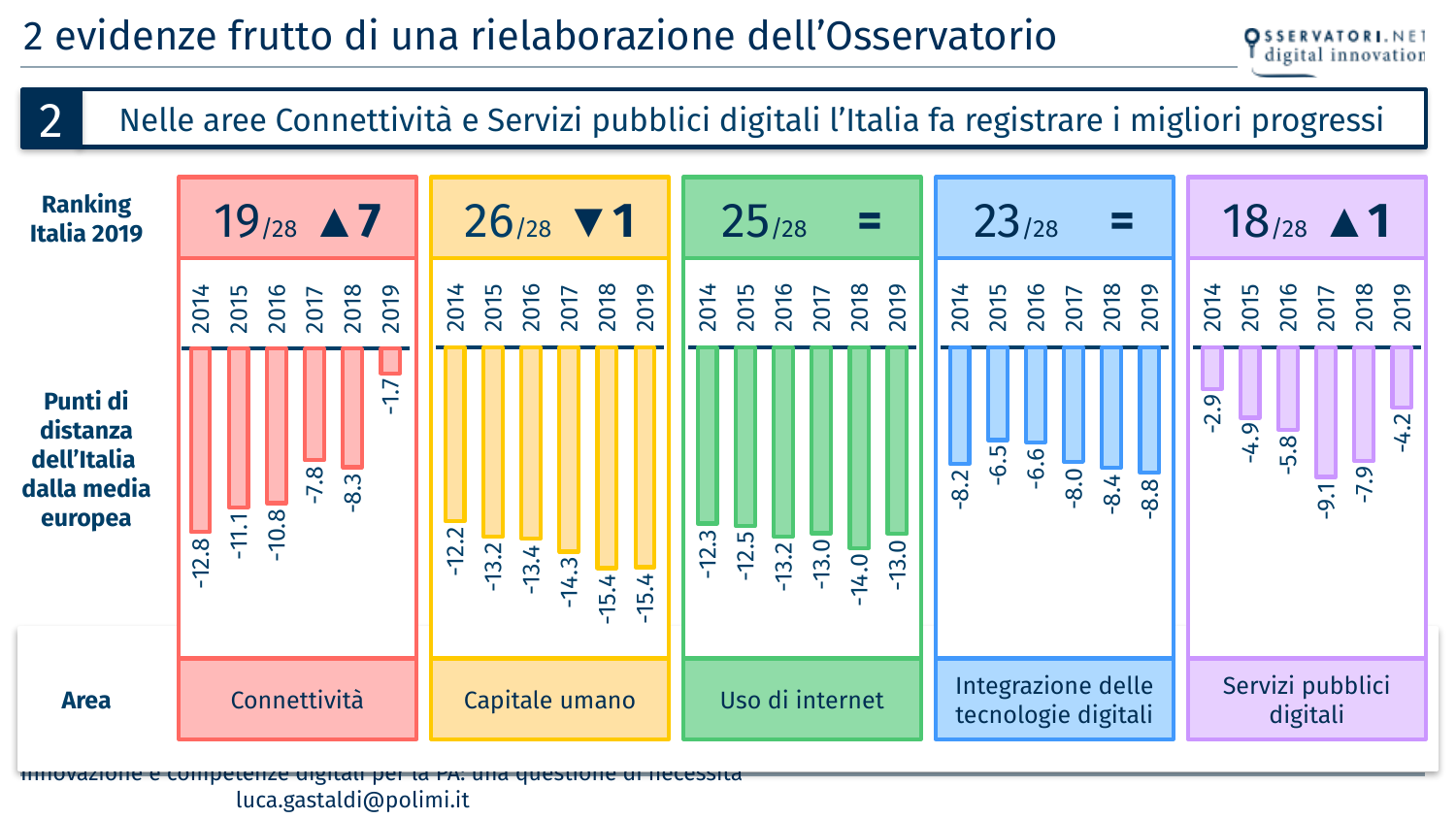

# 2 evidenze frutto di una rielaborazione dell’Osservatorio
2
Nelle aree Connettività e Servizi pubblici digitali l’Italia fa registrare i migliori progressi
Ranking
Italia 2019
19/28 ▲7
26/28 ▼1
25/28    =
23/28    =
18/28 ▲1

Punti di
distanza
dell’Italia
dalla media
europea

### Chart

| Category | Distanza |
|---|---|
| 2014 | -12.161 |
| 2015 | -13.24684 |
| 2016 | -13.36704 |
| 2017 | -14.28136 |
| 2018 | -15.433 |
| 2019 | -15.3697 |

### Chart

| Category | Distanza |
|---|---|
| 2014 | -12.3248 |
| 2015 | -12.4942 |
| 2016 | -13.23746666666667 |
| 2017 | -13.00486666666666 |
| 2018 | -14.0224 |
| 2019 | -13.03230000000001 |

### Chart

| Category | Distanza |
|---|---|
| 2014 | -8.1771 |
| 2015 | -6.4876 |
| 2016 | -6.634 |
| 2017 | -8.00515 |
| 2018 | -8.4257 |
| 2019 | -8.779400000000003 |

### Chart

| Category | Distanza |
|---|---|
| 2014 | -2.925666666666672 |
| 2015 | -4.934666666666664 |
| 2016 | -5.7534 |
| 2017 | -9.071666666666673 |
| 2018 | -7.948399999999992 |
| 2019 | -4.197600000000001 |

### Chart

| Category | Distanza |
|---|---|
| 2014 | -12.82472 |
| 2015 | -11.1034 |
| 2016 | -10.8076 |
| 2017 | -7.813200000000002 |
| 2018 | -8.2958 |
| 2019 | -1.730200000000003 |
Connettività
Capitale umano
Uso di internet
Integrazione delle
tecnologie digitali
Servizi pubblici
digitali
Area
Connettività
Capitale umano
Uso di internet
Integrazione delle
tecnologie digitali
Servizi pubblici
digitali